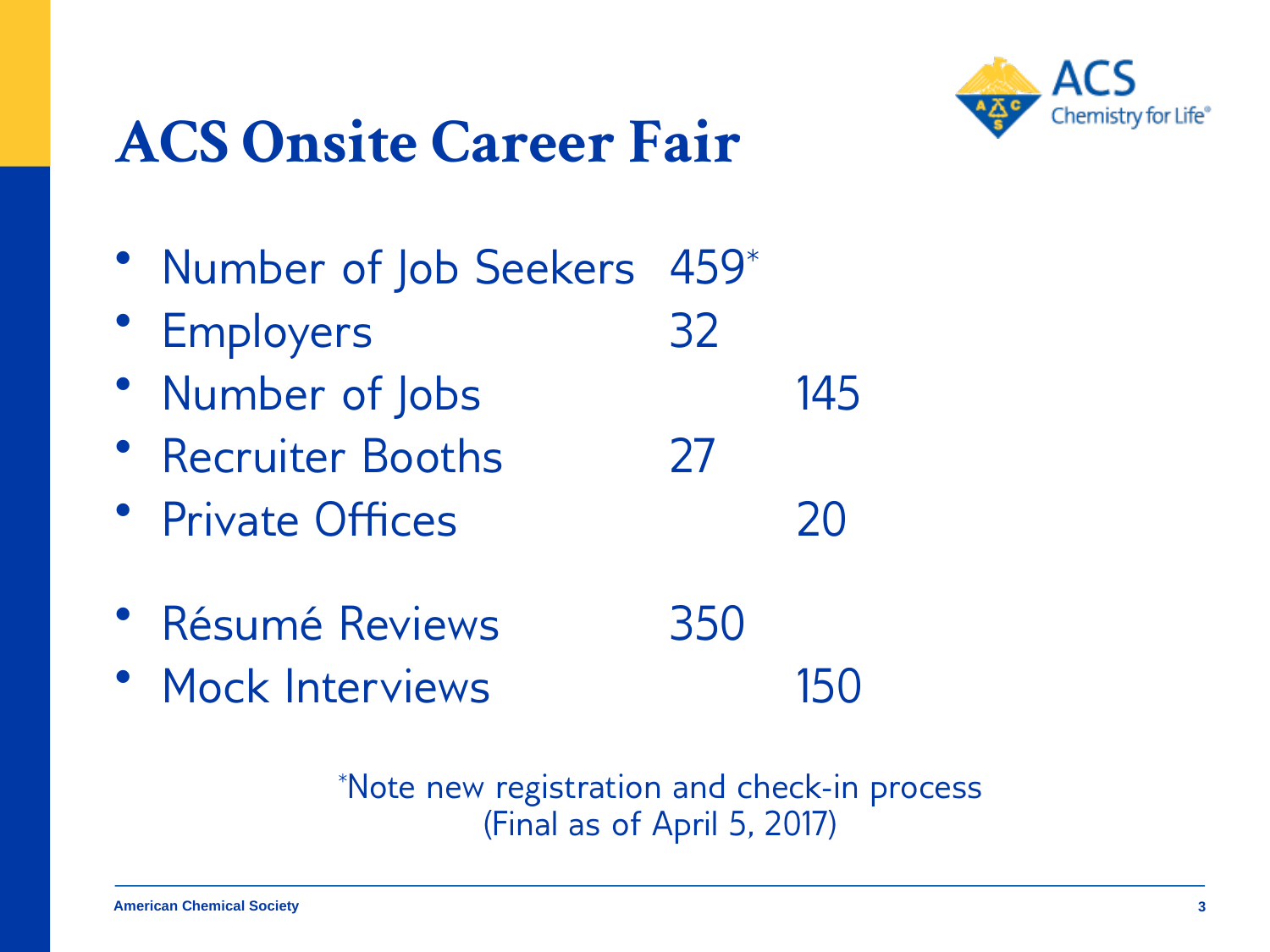

# ACS Onsite Career Fair
Number of Job Seekers	459*
Employers			32
Number of Jobs			145
Recruiter Booths		27
Private Offices			20

Résumé Reviews		350
Mock Interviews			150

*Note new registration and check-in process
(Final as of April 5, 2017)
American Chemical Society
3